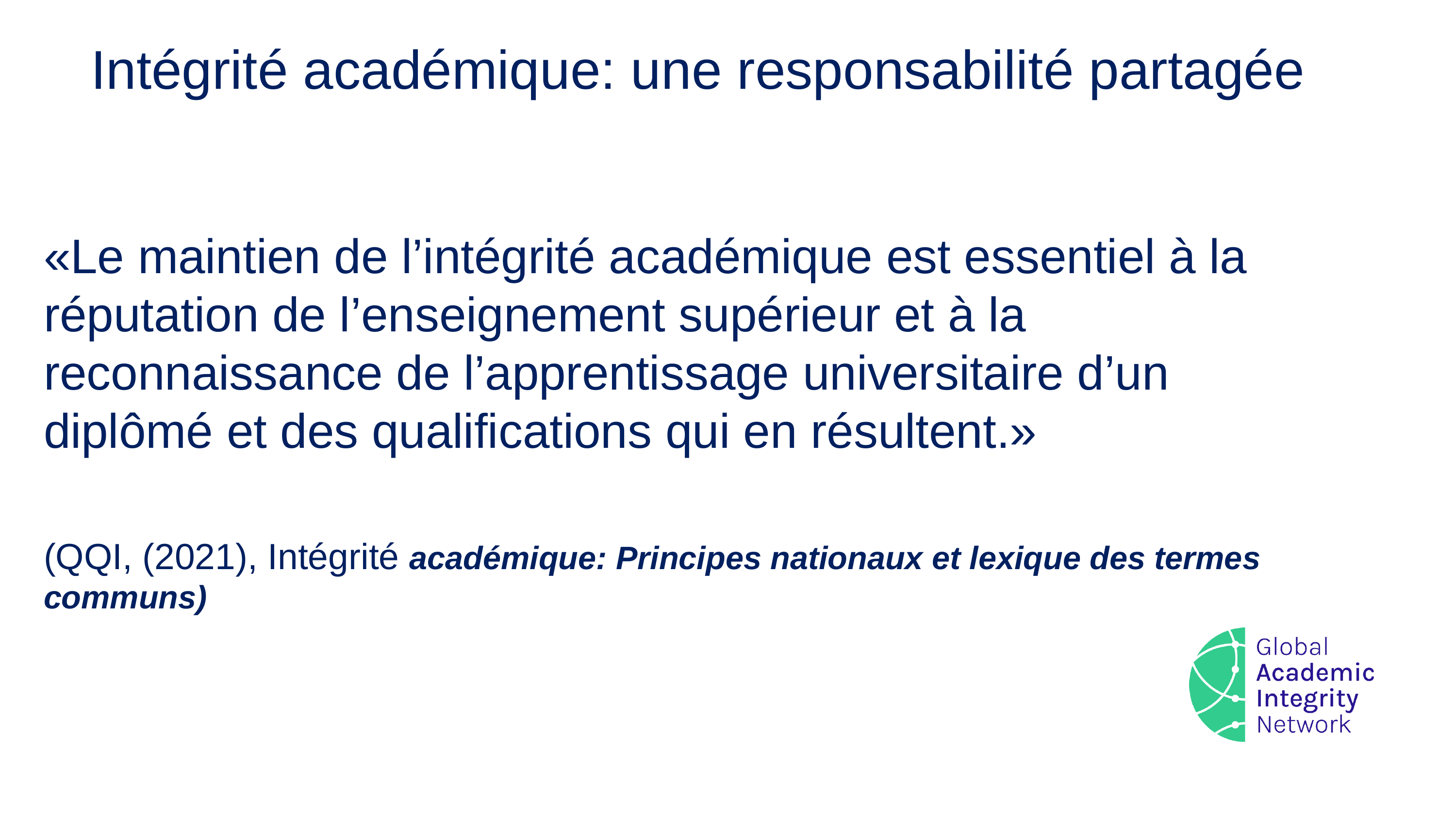

# Intégrité académique: une responsabilité partagée

«Le maintien de l’intégrité académique est essentiel à la réputation de l’enseignement supérieur et à la reconnaissance de l’apprentissage universitaire d’un diplômé et des qualifications qui en résultent.»

(QQI, (2021), Intégrité académique: Principes nationaux et lexique des termes communs)